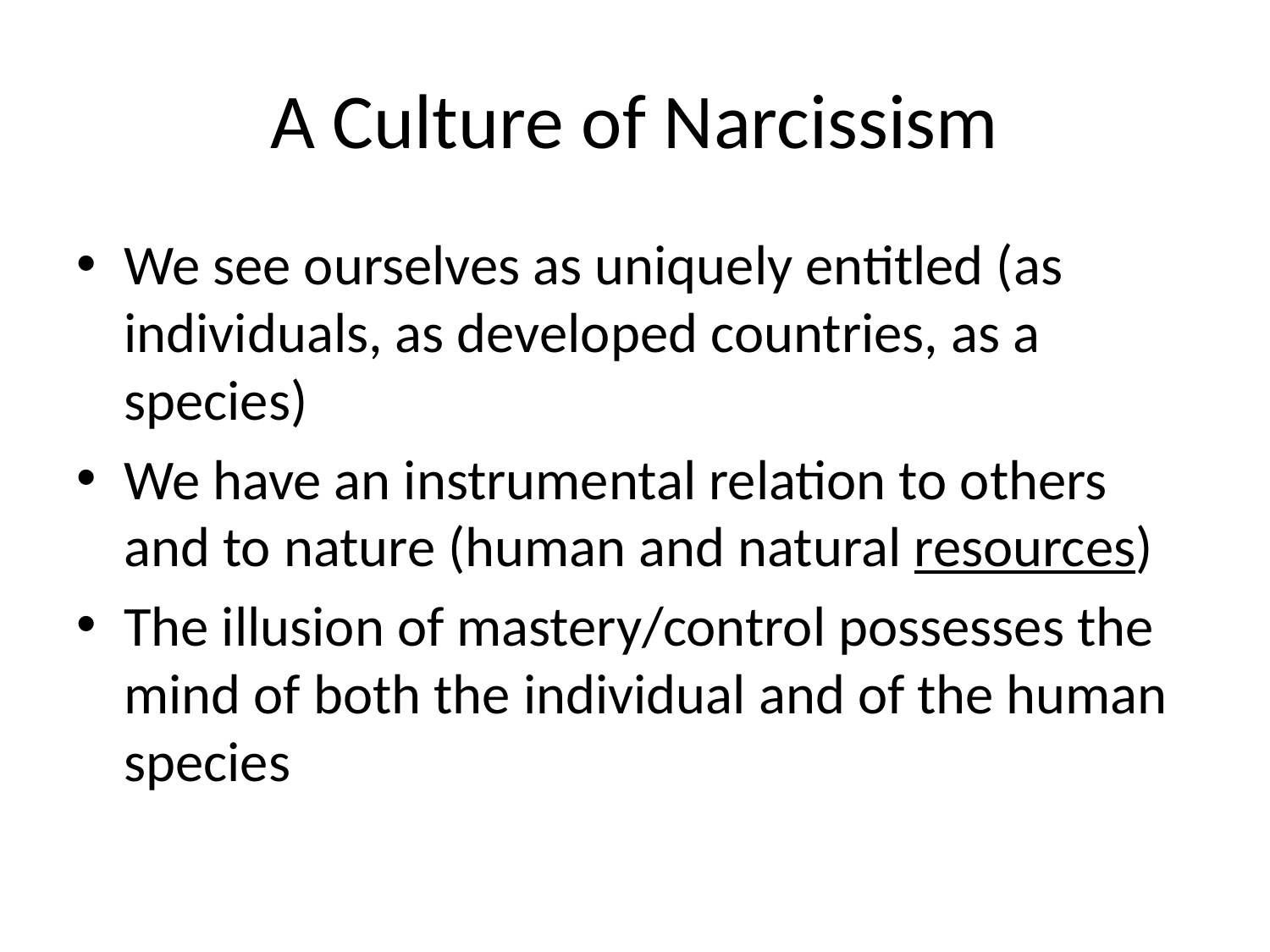

# A Culture of Narcissism
We see ourselves as uniquely entitled (as individuals, as developed countries, as a species)
We have an instrumental relation to others and to nature (human and natural resources)
The illusion of mastery/control possesses the mind of both the individual and of the human species